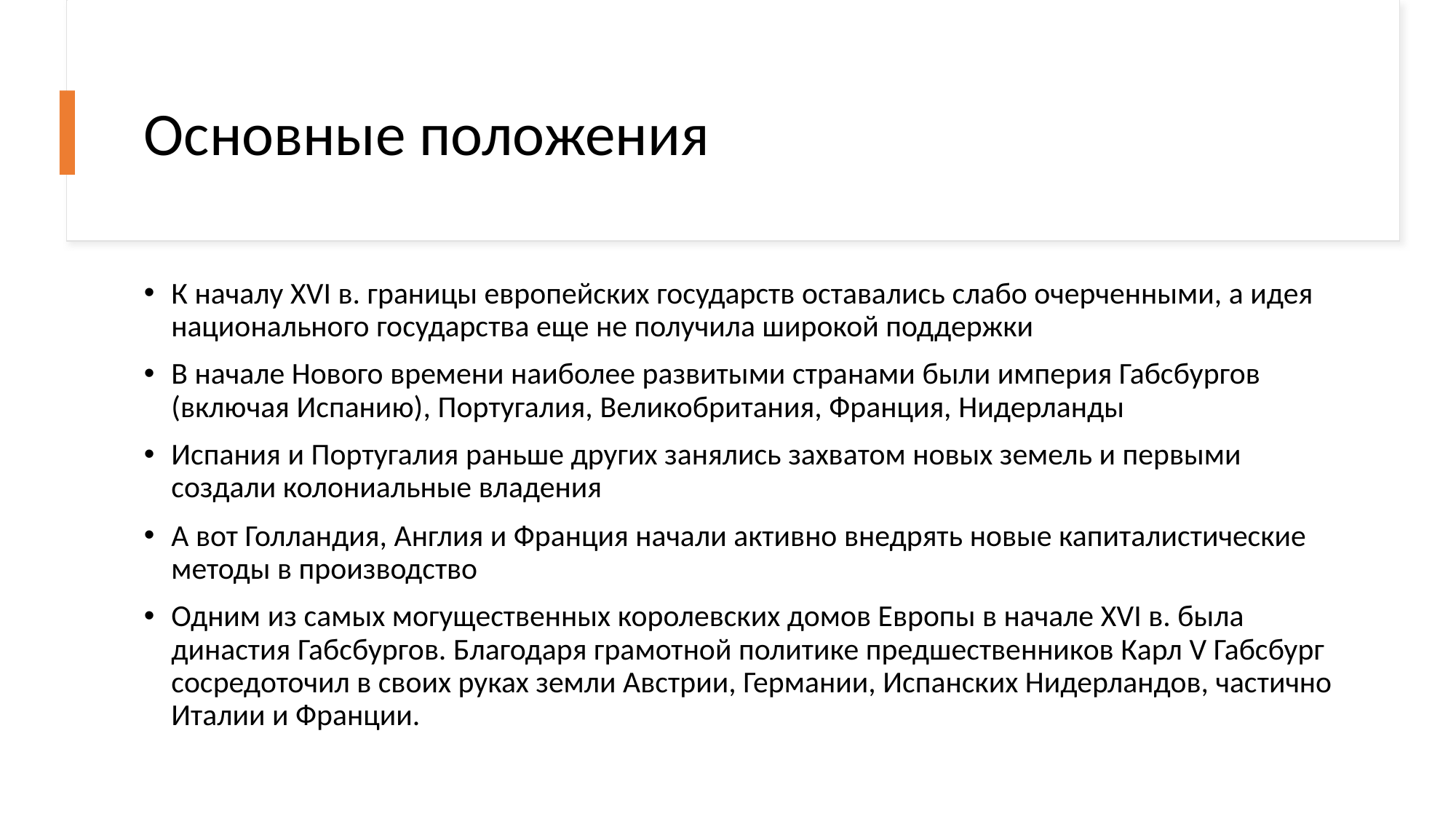

# Основные положения

К началу XVI в. границы европейских государств оставались слабо очерченными, а идея национального государства еще не получила широкой поддержки
В начале Нового времени наиболее развитыми странами были империя Габсбургов (включая Испанию), Португалия, Великобритания, Франция, Нидерланды
Испания и Португалия раньше других занялись захватом новых земель и первыми создали колониальные владения
А вот Голландия, Англия и Франция начали активно внедрять новые капиталистические методы в производство
Одним из самых могущественных королевских домов Европы в начале XVI в. была династия Габсбургов. Благодаря грамотной политике предшественников Карл V Габсбург сосредоточил в своих руках земли Австрии, Германии, Испанских Нидерландов, частично Италии и Франции.